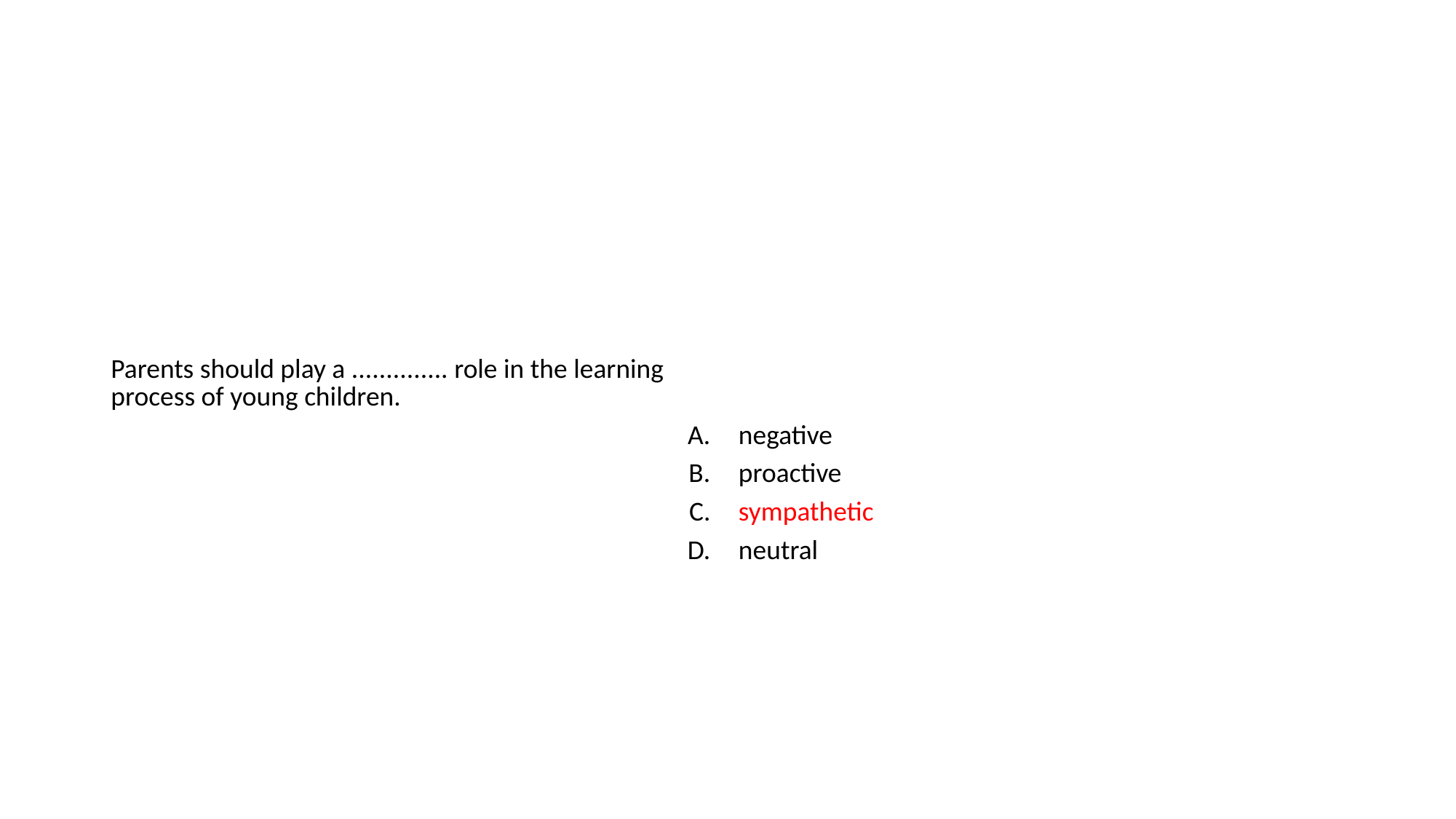

#
| Parents should play a .............. role in the learning process of young children. |  |
| --- | --- |
| A. | negative |
| B. | proactive |
| C. | sympathetic |
| D. | neutral |